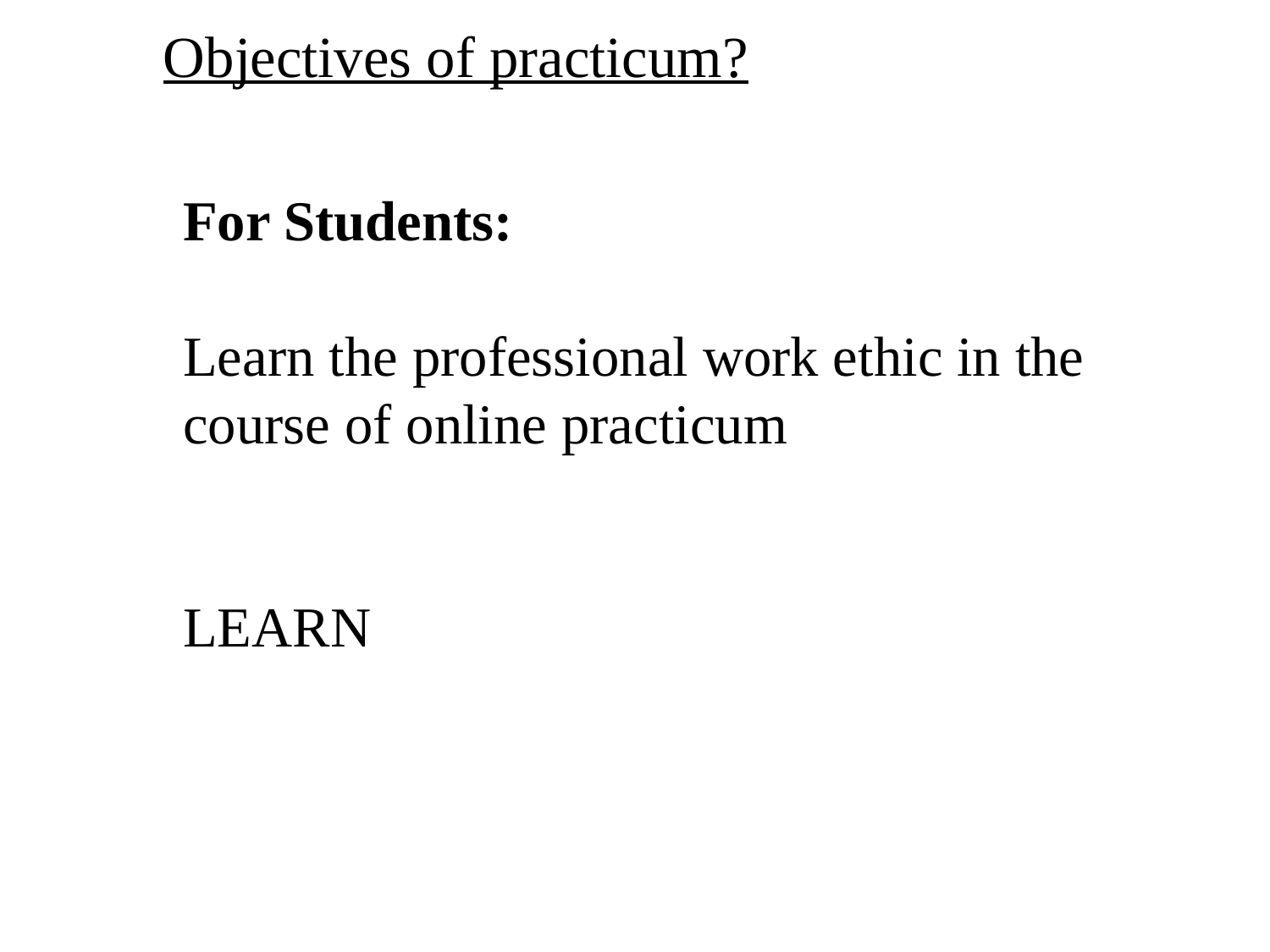

# Objectives of practicum?
For Students:

Learn the professional work ethic in the course of online practicum

LEARN